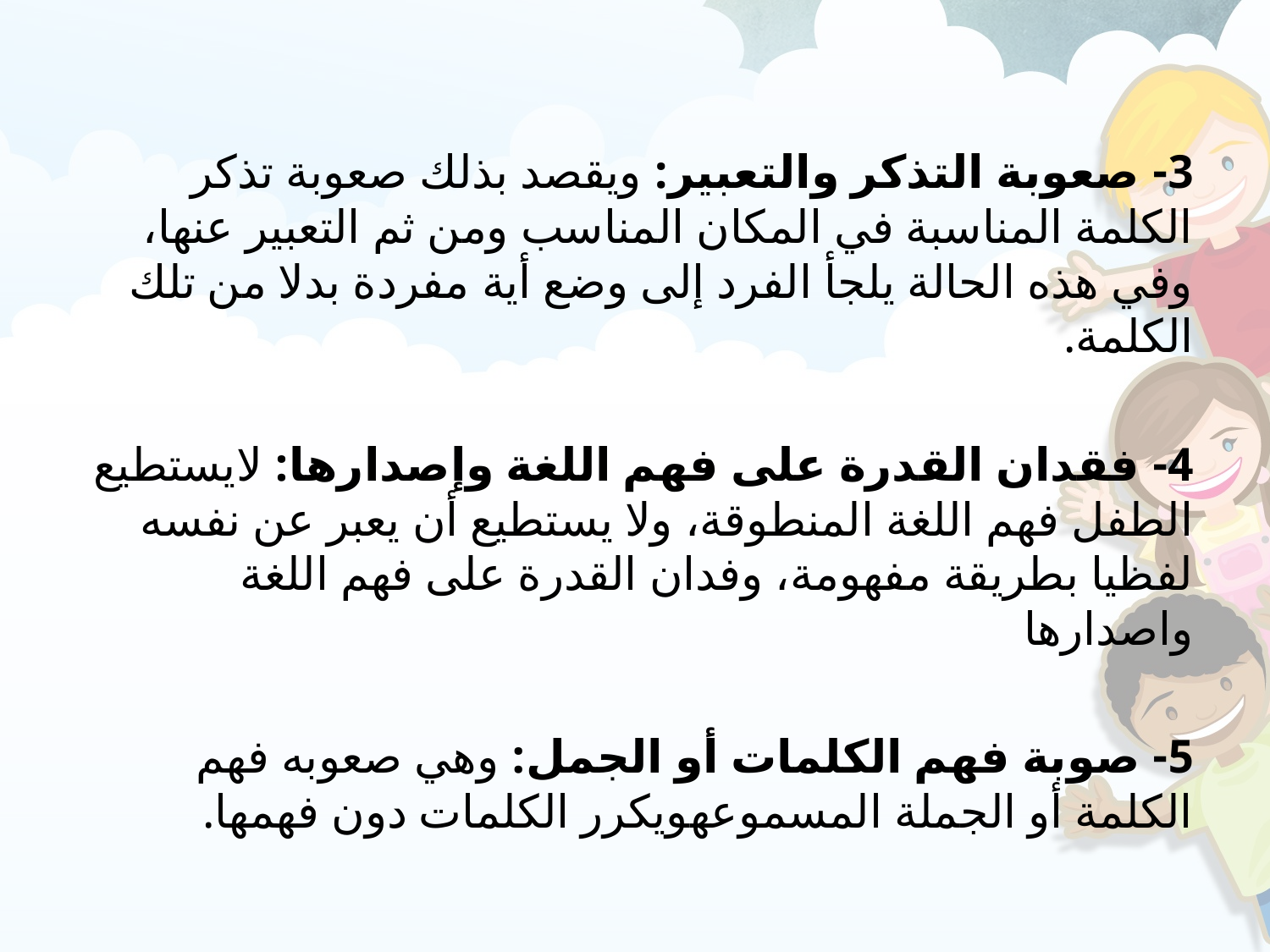

#
3- صعوبة التذكر والتعبير: ويقصد بذلك صعوبة تذكر الكلمة المناسبة في المكان المناسب ومن ثم التعبير عنها، وفي هذه الحالة يلجأ الفرد إلى وضع أية مفردة بدلا من تلك الكلمة.

4- فقدان القدرة على فهم اللغة وإصدارها: لايستطيع الطفل فهم اللغة المنطوقة، ولا يستطيع أن يعبر عن نفسه لفظيا بطريقة مفهومة، وفدان القدرة على فهم اللغة واصدارها

5- صوبة فهم الكلمات أو الجمل: وهي صعوبه فهم الكلمة أو الجملة المسموعهويكرر الكلمات دون فهمها.